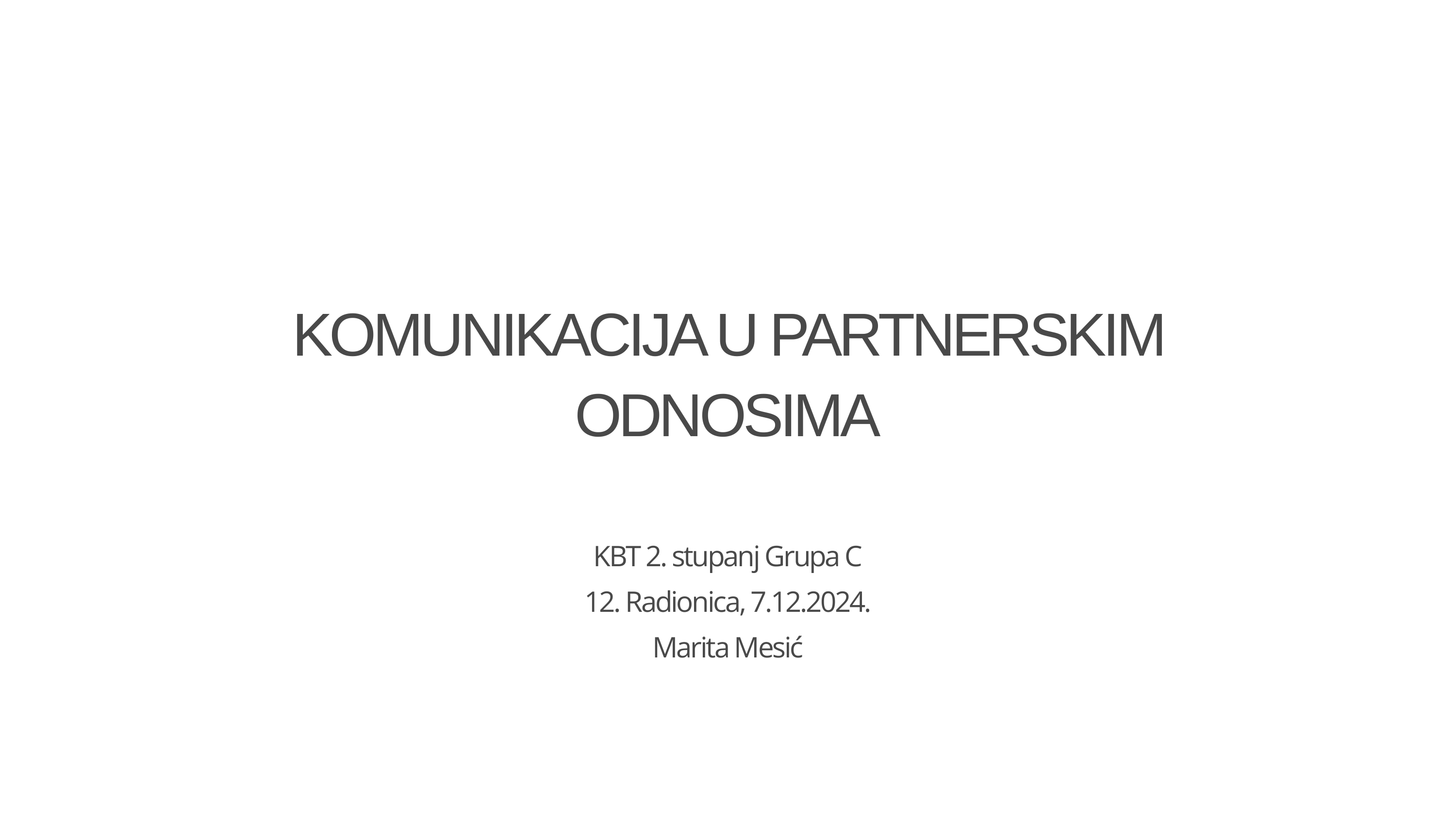

KOMUNIKACIJA U PARTNERSKIM ODNOSIMA
KBT 2. stupanj Grupa C
12. Radionica, 7.12.2024.
Marita Mesić